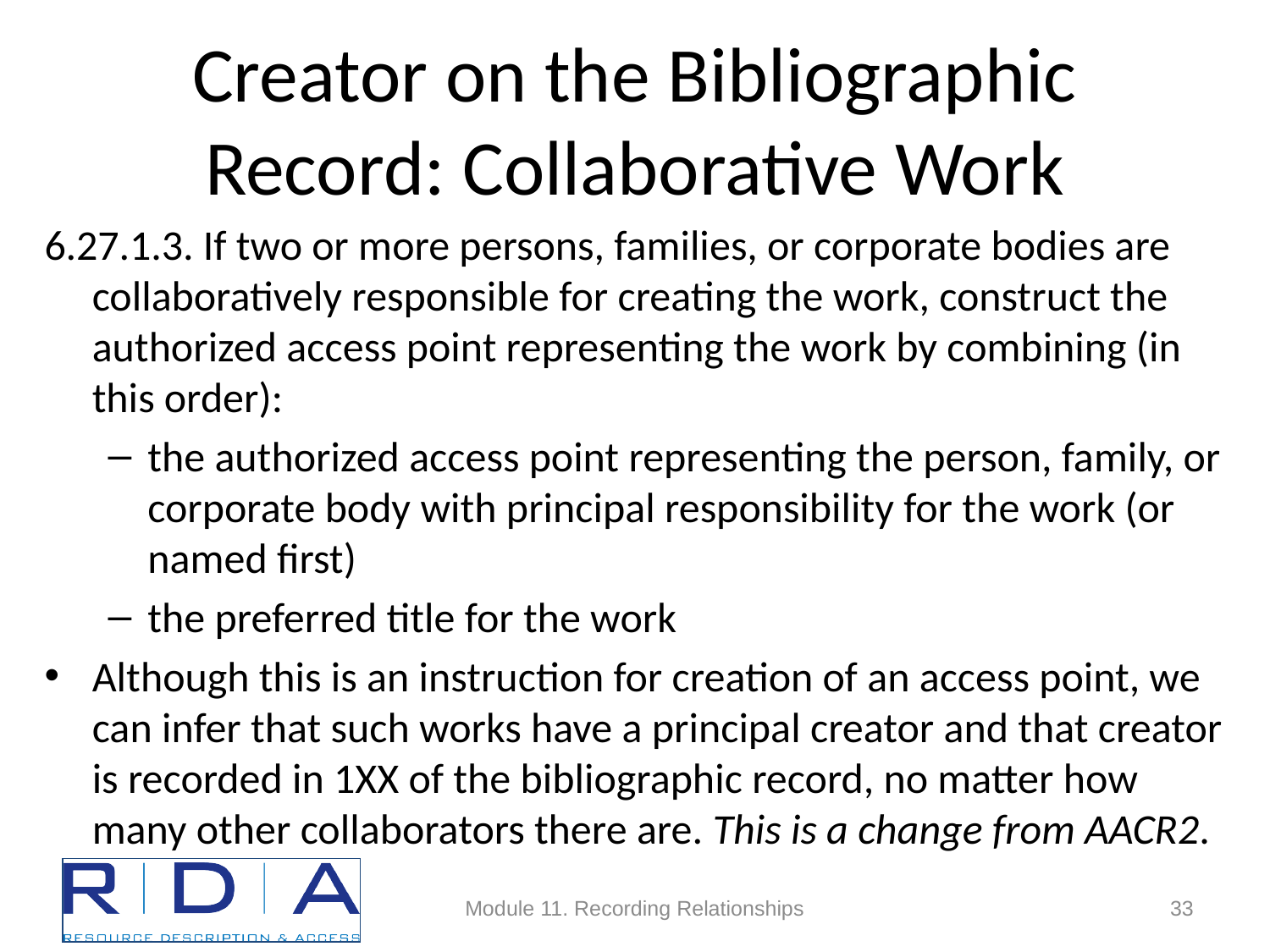

# Creator on the Bibliographic Record: Collaborative Work
6.27.1.3. If two or more persons, families, or corporate bodies are collaboratively responsible for creating the work, construct the authorized access point representing the work by combining (in this order):
the authorized access point representing the person, family, or corporate body with principal responsibility for the work (or named first)
the preferred title for the work
Although this is an instruction for creation of an access point, we can infer that such works have a principal creator and that creator is recorded in 1XX of the bibliographic record, no matter how many other collaborators there are. This is a change from AACR2.

Module 11. Recording Relationships
33